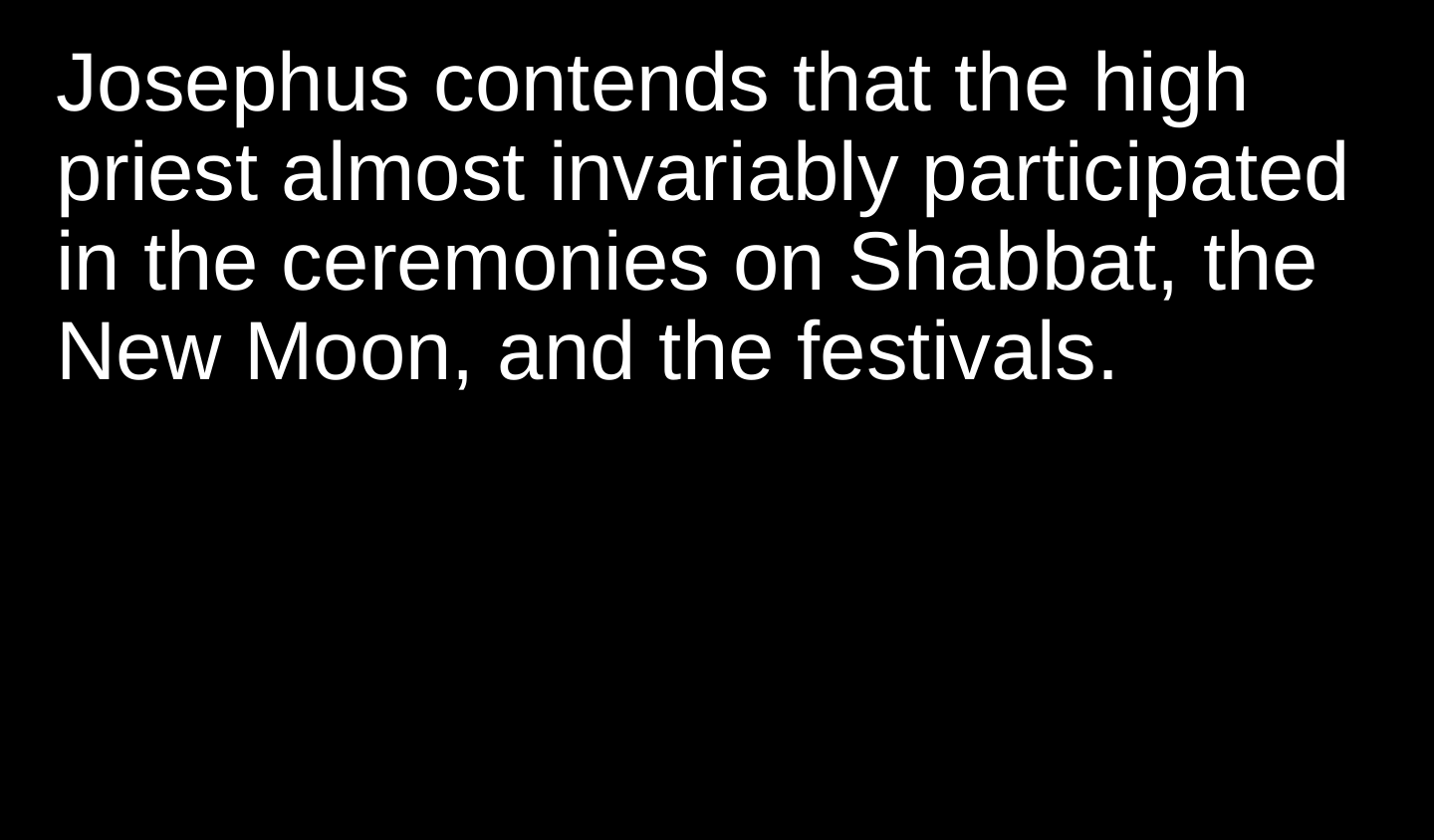

Josephus contends that the high priest almost invariably participated in the ceremonies on Shabbat, the New Moon, and the festivals.